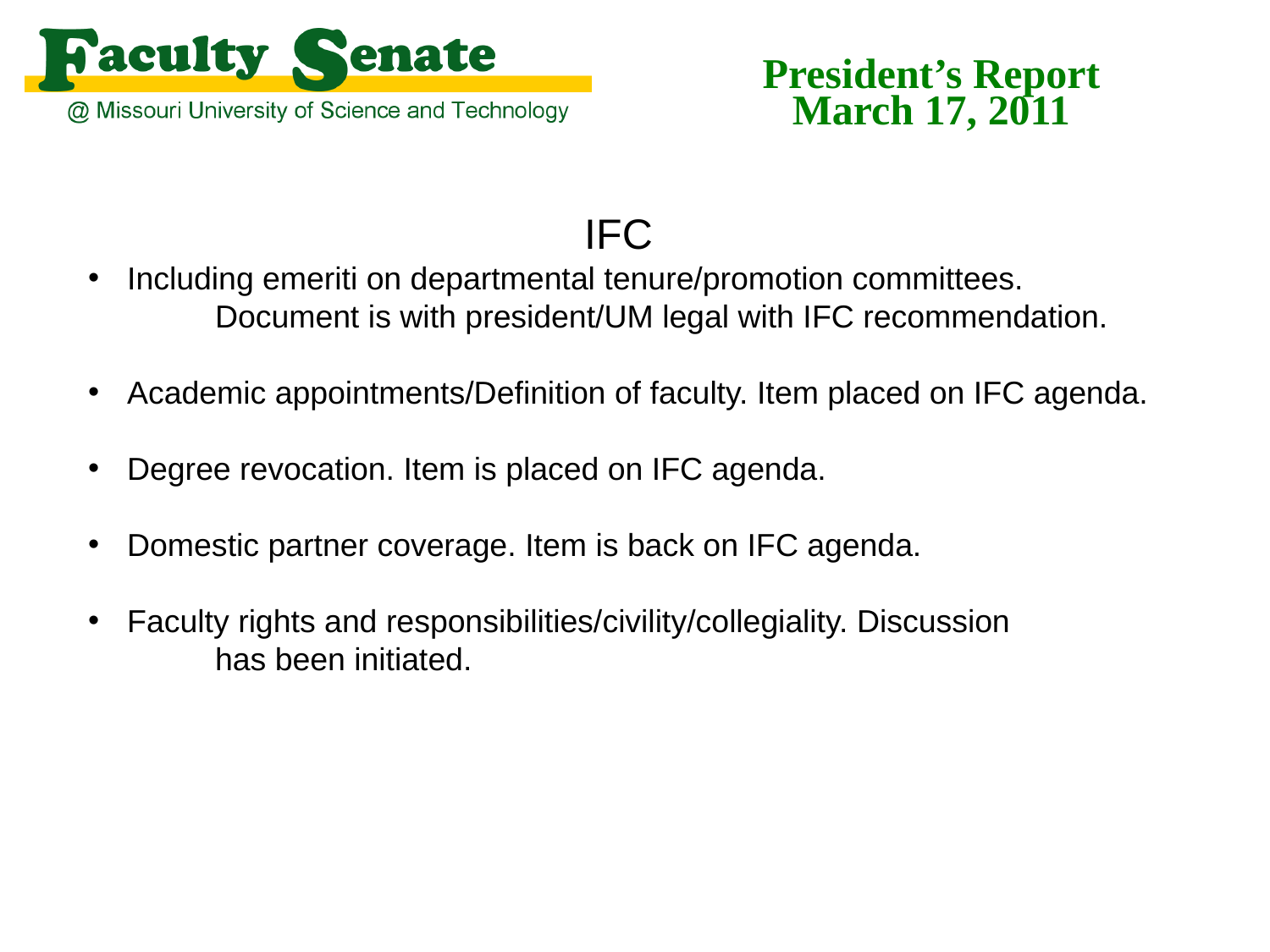

President’s Report
March 17, 2011
IFC
 Including emeriti on departmental tenure/promotion committees.
	Document is with president/UM legal with IFC recommendation.

 Academic appointments/Definition of faculty. Item placed on IFC agenda.

 Degree revocation. Item is placed on IFC agenda.

 Domestic partner coverage. Item is back on IFC agenda.

 Faculty rights and responsibilities/civility/collegiality. Discussion
	has been initiated.